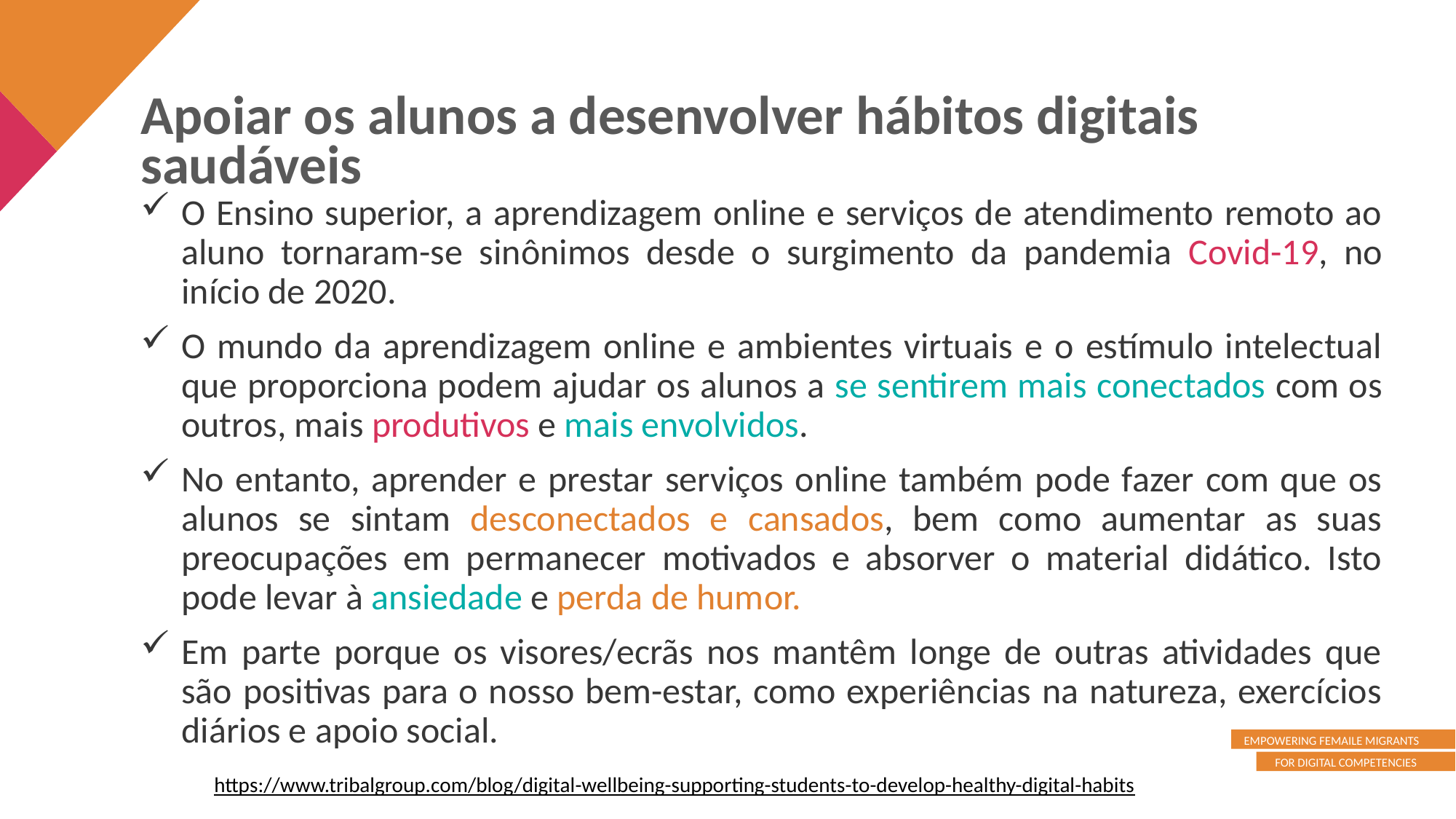

Apoiar os alunos a desenvolver hábitos digitais saudáveis
O Ensino superior, a aprendizagem online e serviços de atendimento remoto ao aluno tornaram-se sinônimos desde o surgimento da pandemia Covid-19, no início de 2020.
O mundo da aprendizagem online e ambientes virtuais e o estímulo intelectual que proporciona podem ajudar os alunos a se sentirem mais conectados com os outros, mais produtivos e mais envolvidos.
No entanto, aprender e prestar serviços online também pode fazer com que os alunos se sintam desconectados e cansados, bem como aumentar as suas preocupações em permanecer motivados e absorver o material didático. Isto pode levar à ansiedade e perda de humor.
Em parte porque os visores/ecrãs nos mantêm longe de outras atividades que são positivas para o nosso bem-estar, como experiências na natureza, exercícios diários e apoio social.
https://www.tribalgroup.com/blog/digital-wellbeing-supporting-students-to-develop-healthy-digital-habits